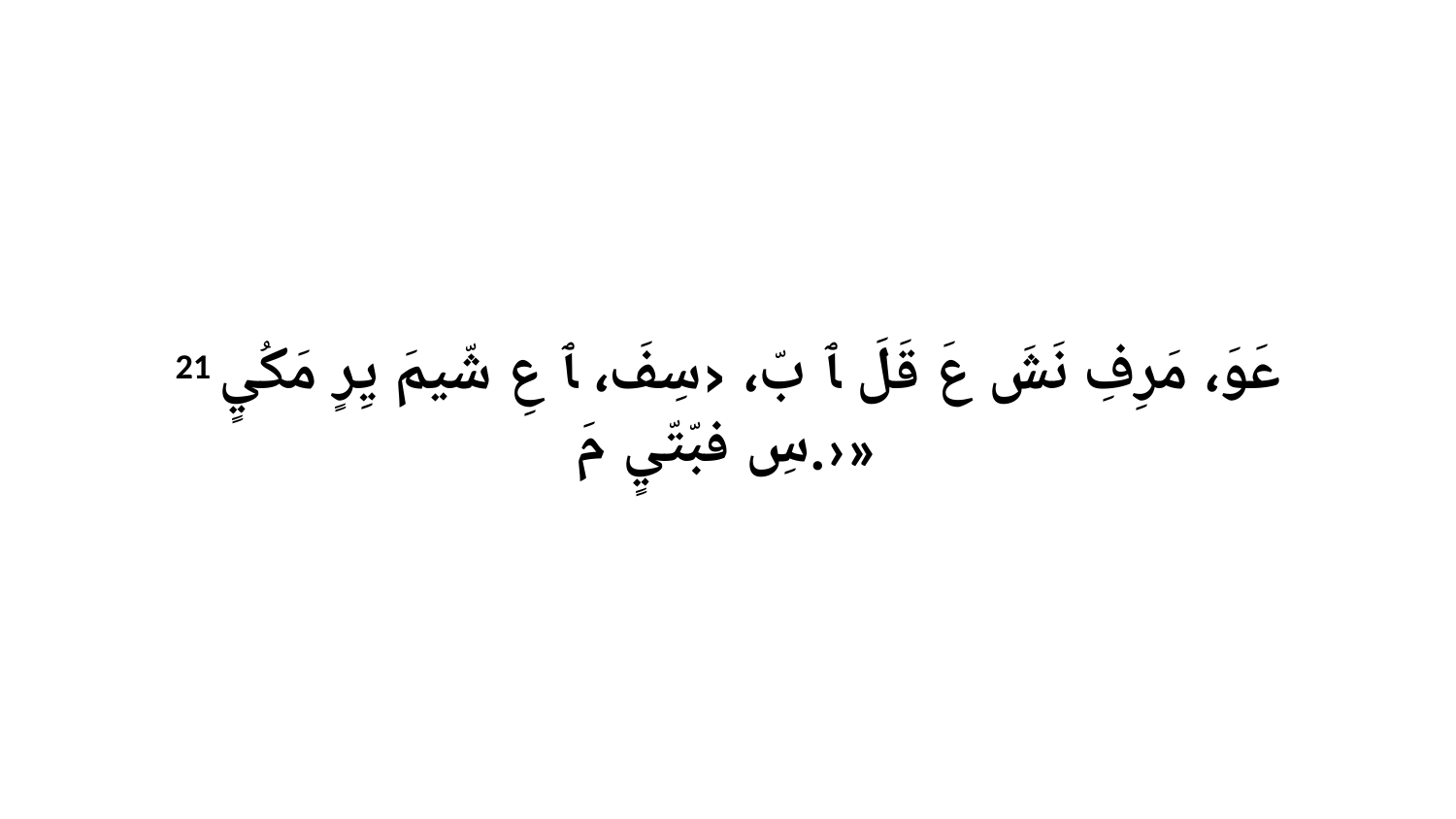

21 عَوَ، مَرِفِ نَشَ عَ قَلَ ﭑ بّ، ‹سِفَ، ﭑ عِ شّيمَ يِرٍ مَكُيٍ سِ فبّتّيٍ مَ.›»